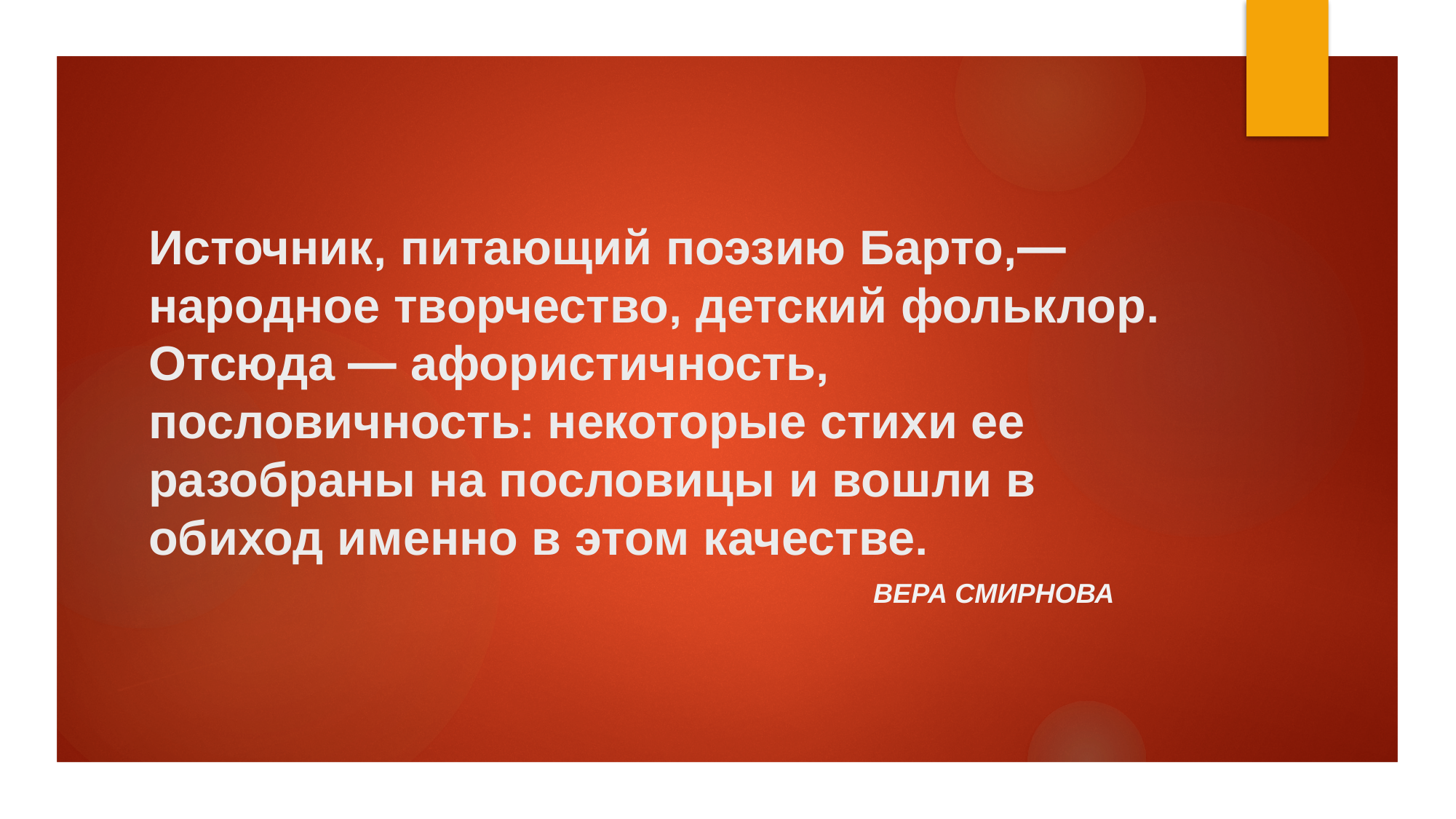

# Источник, питающий поэзию Барто,— народное творчество, детский фольклор. Отсюда — афористичность, пословичность: некоторые стихи ее разобраны на пословицы и вошли в обиход именно в этом качестве.
ВЕРА СМИРНОВА